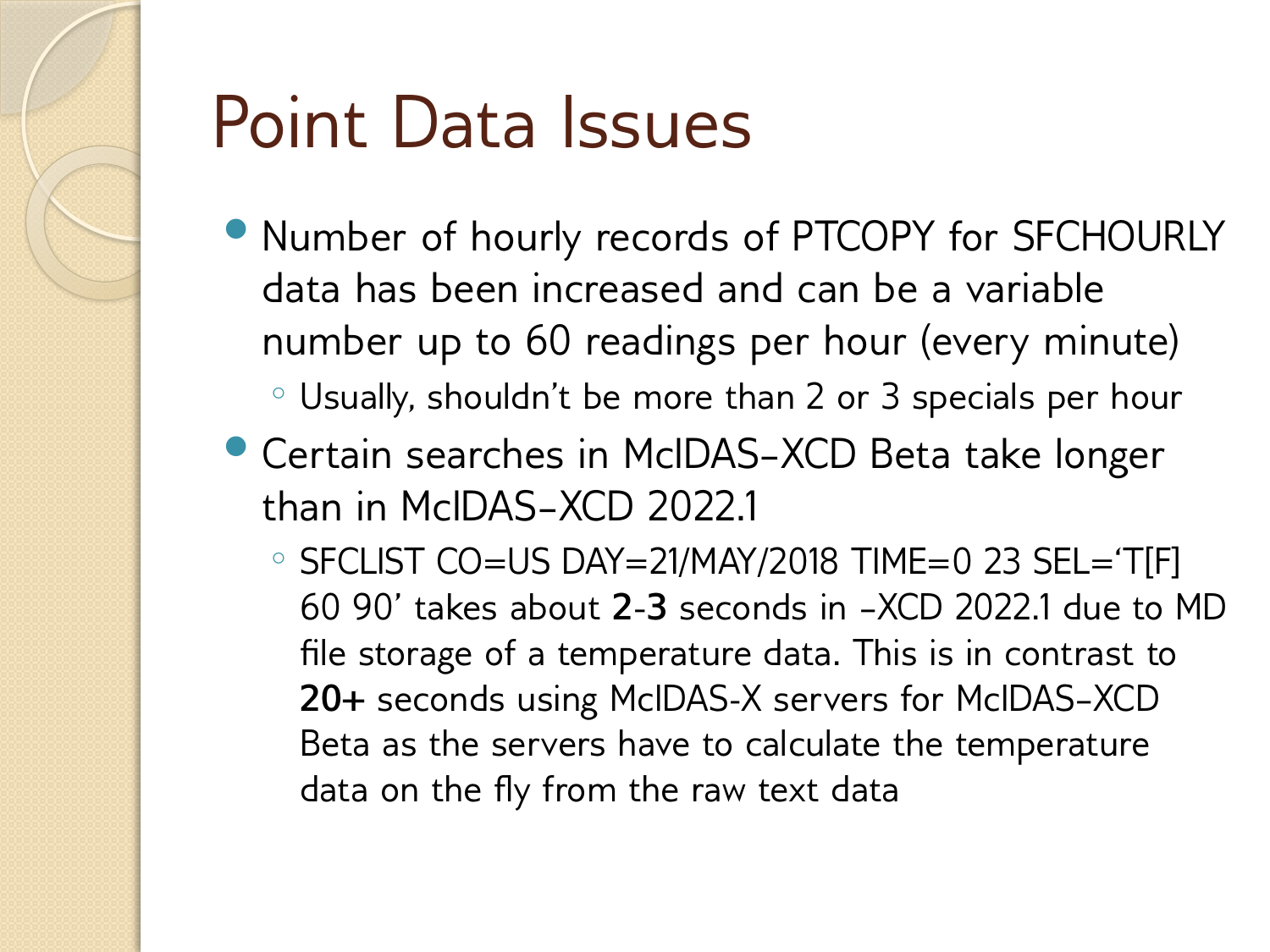

# Point Data Issues
Number of hourly records of PTCOPY for SFCHOURLY data has been increased and can be a variable number up to 60 readings per hour (every minute)
Usually, shouldn’t be more than 2 or 3 specials per hour
Certain searches in McIDAS–XCD Beta take longer than in McIDAS–XCD 2022.1
SFCLIST CO=US DAY=21/MAY/2018 TIME=0 23 SEL=‘T[F] 60 90’ takes about 2-3 seconds in –XCD 2022.1 due to MD file storage of a temperature data. This is in contrast to 20+ seconds using McIDAS-X servers for McIDAS–XCD Beta as the servers have to calculate the temperature data on the fly from the raw text data